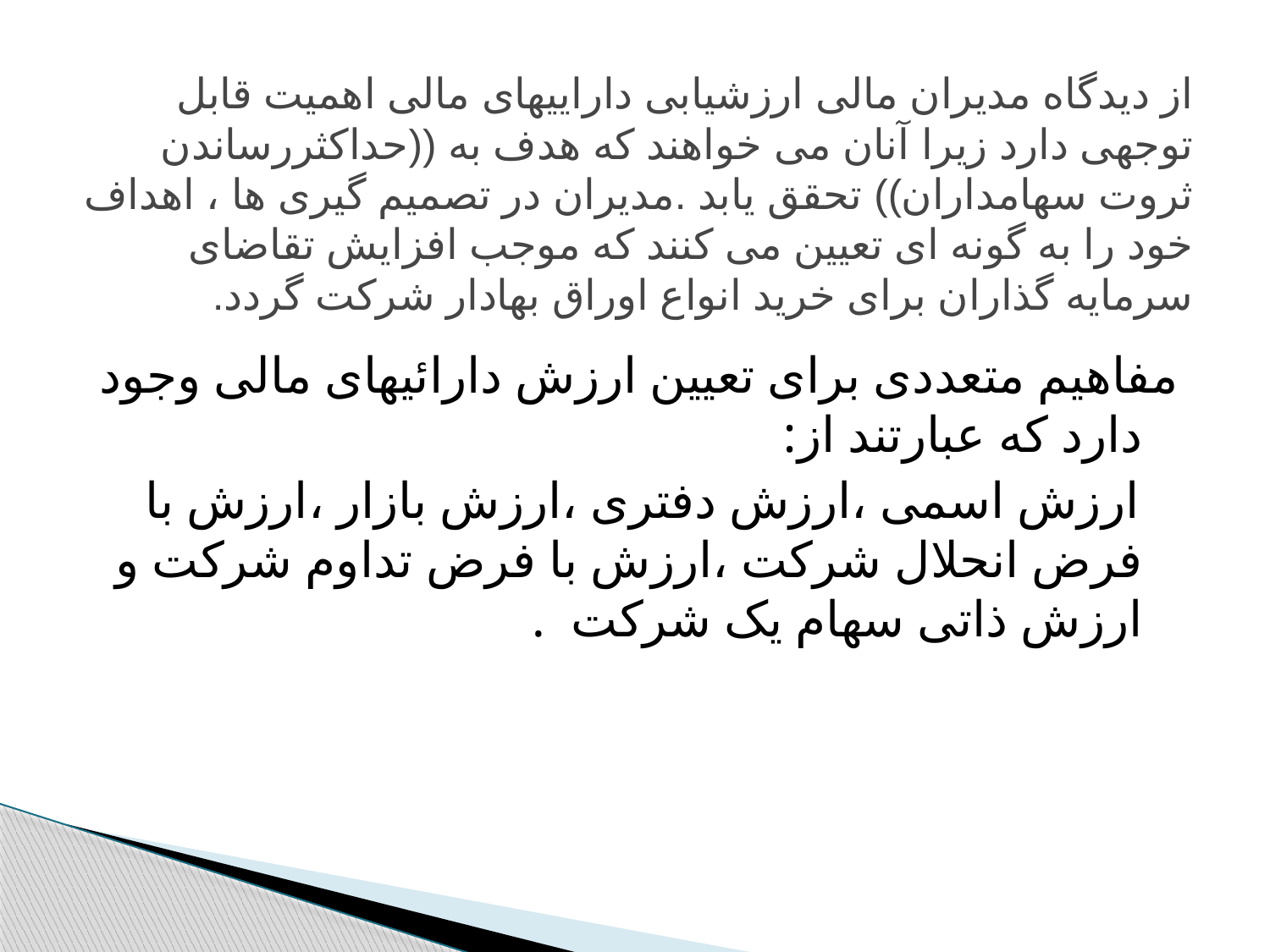

# از دیدگاه مدیران مالی ارزشیابی داراییهای مالی اهمیت قابل توجهی دارد زیرا آنان می خواهند که هدف به ((حداکثررساندن ثروت سهامداران)) تحقق یابد .مدیران در تصمیم گیری ها ، اهداف خود را به گونه ای تعیین می کنند که موجب افزایش تقاضای سرمایه گذاران برای خرید انواع اوراق بهادار شرکت گردد.
مفاهیم متعددی برای تعیین ارزش دارائیهای مالی وجود دارد که عبارتند از:
   ارزش اسمی ،ارزش دفتری ،ارزش بازار ،ارزش با فرض انحلال شرکت ،ارزش با فرض تداوم شرکت و ارزش ذاتی سهام یک شرکت  .